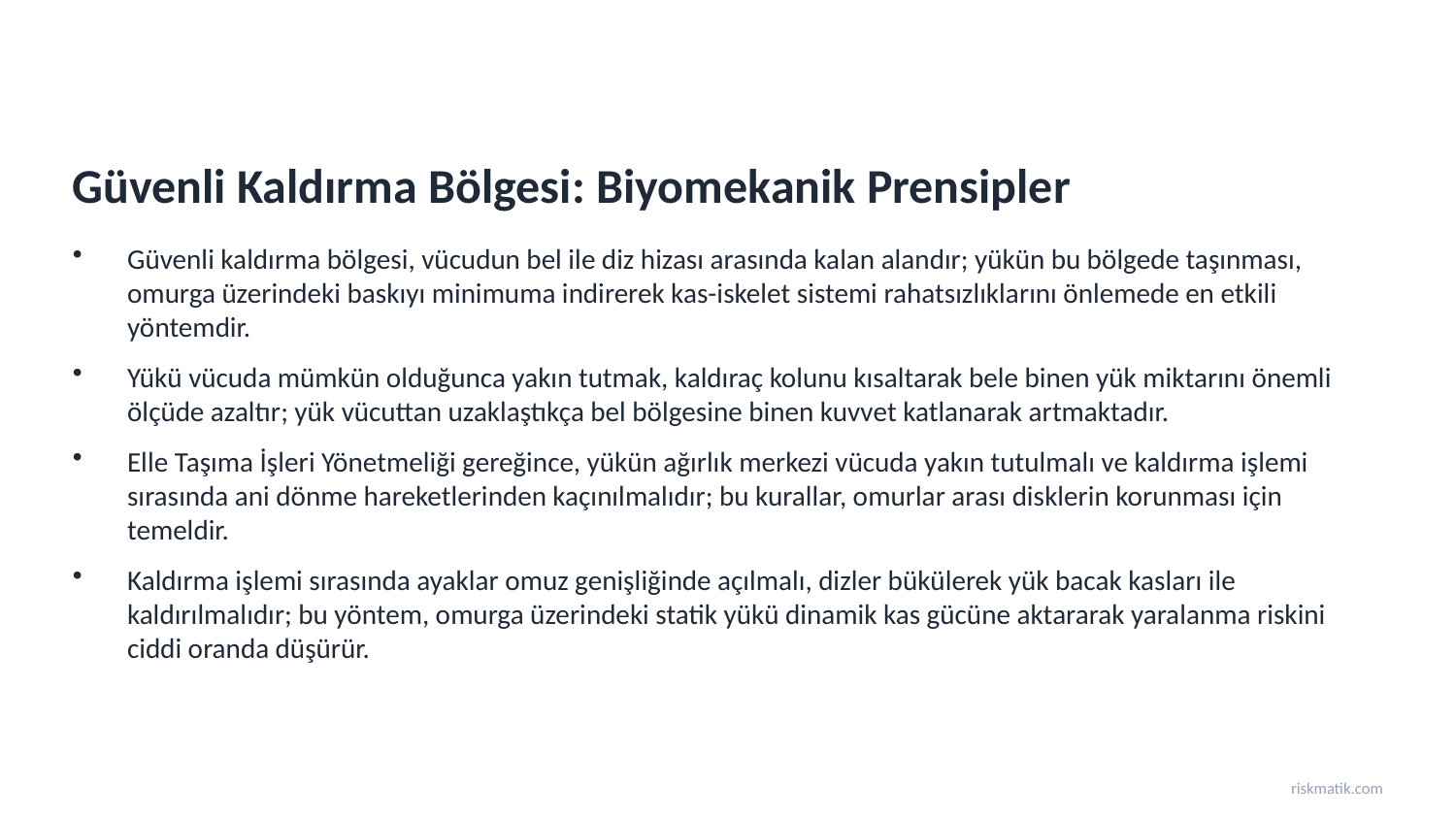

Güvenli Kaldırma Bölgesi: Biyomekanik Prensipler
Güvenli kaldırma bölgesi, vücudun bel ile diz hizası arasında kalan alandır; yükün bu bölgede taşınması, omurga üzerindeki baskıyı minimuma indirerek kas-iskelet sistemi rahatsızlıklarını önlemede en etkili yöntemdir.
Yükü vücuda mümkün olduğunca yakın tutmak, kaldıraç kolunu kısaltarak bele binen yük miktarını önemli ölçüde azaltır; yük vücuttan uzaklaştıkça bel bölgesine binen kuvvet katlanarak artmaktadır.
Elle Taşıma İşleri Yönetmeliği gereğince, yükün ağırlık merkezi vücuda yakın tutulmalı ve kaldırma işlemi sırasında ani dönme hareketlerinden kaçınılmalıdır; bu kurallar, omurlar arası disklerin korunması için temeldir.
Kaldırma işlemi sırasında ayaklar omuz genişliğinde açılmalı, dizler bükülerek yük bacak kasları ile kaldırılmalıdır; bu yöntem, omurga üzerindeki statik yükü dinamik kas gücüne aktararak yaralanma riskini ciddi oranda düşürür.
riskmatik.com